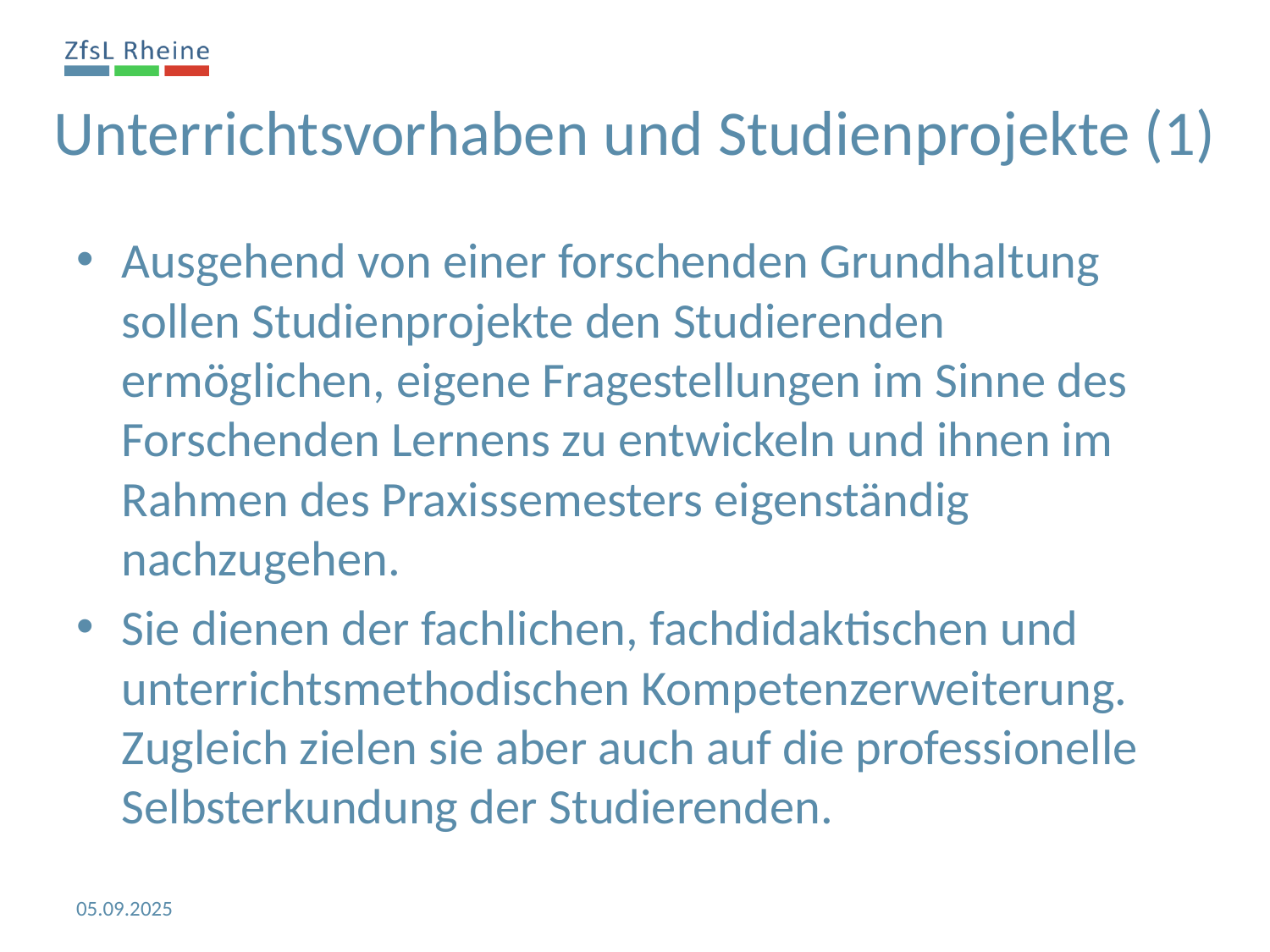

Unterrichtsvorhaben und Studienprojekte (1)
Ausgehend von einer forschenden Grundhaltung sollen Studienprojekte den Studierenden ermöglichen, eigene Fragestellungen im Sinne des Forschenden Lernens zu entwickeln und ihnen im Rahmen des Praxissemesters eigenständig nachzugehen.
Sie dienen der fachlichen, fachdidaktischen und unterrichtsmethodischen Kompetenzerweiterung. Zugleich zielen sie aber auch auf die professionelle Selbsterkundung der Studierenden.
05.09.2025